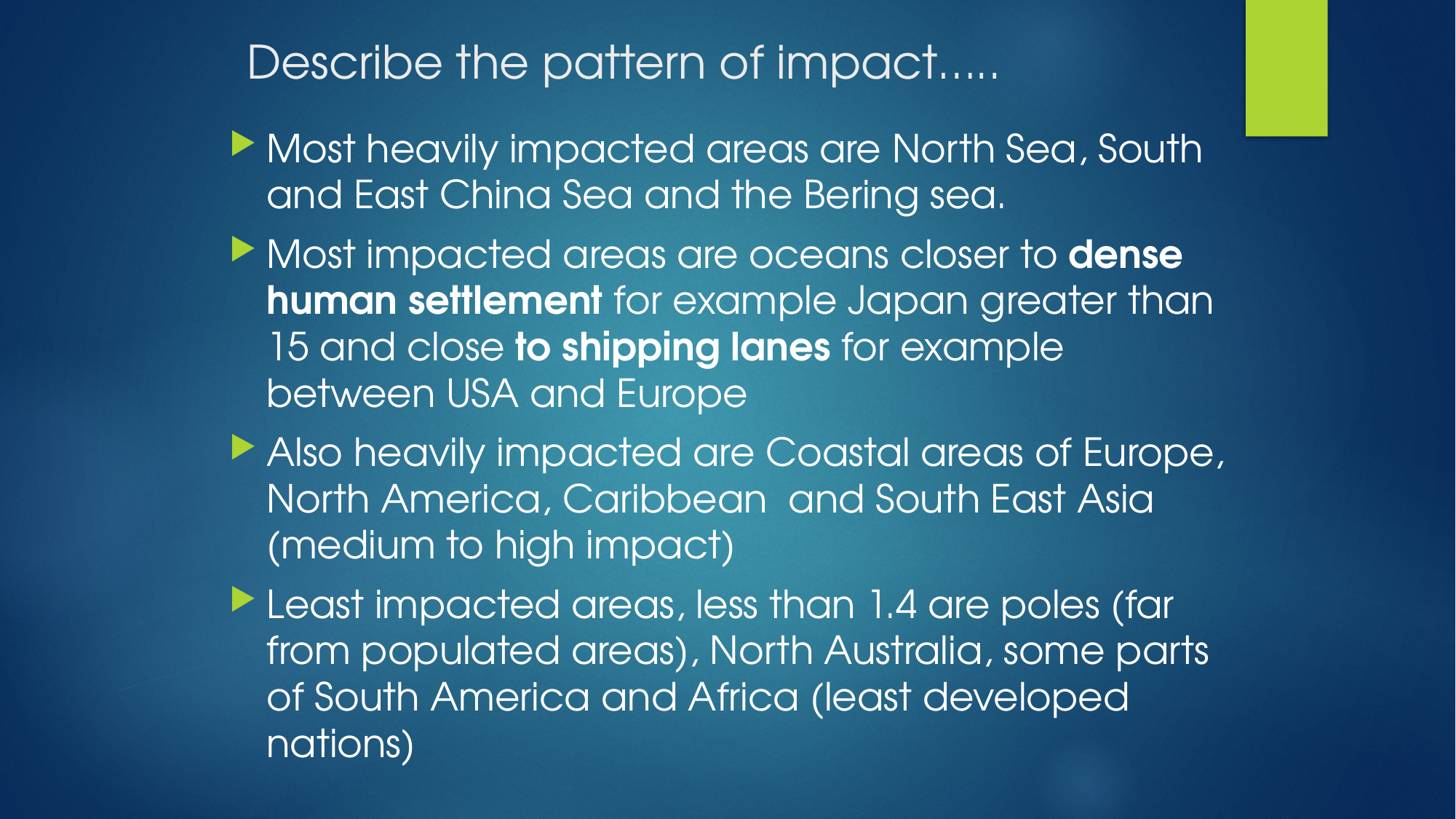

Describe the pattern of impact…..
Most heavily impacted areas are North Sea, South and East China Sea and the Bering sea.
Most impacted areas are oceans closer to dense human settlement for example Japan greater than 15 and close to shipping lanes for example between USA and Europe
Also heavily impacted are Coastal areas of Europe, North America, Caribbean  and South East Asia (medium to high impact)
Least impacted areas, less than 1.4 are poles (far from populated areas), North Australia, some parts of South America and Africa (least developed nations)